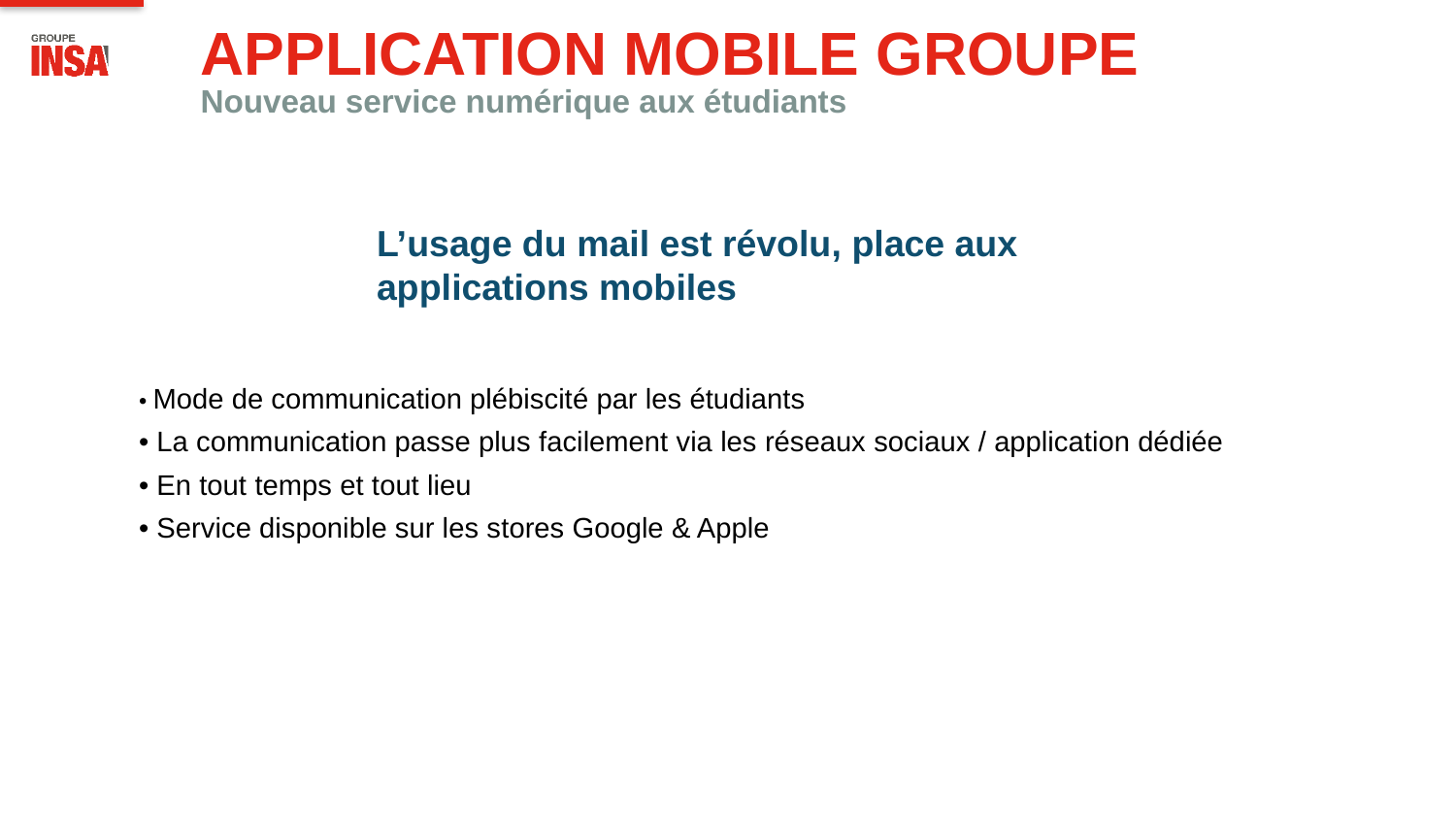

# Application Mobile GROUPE Nouveau service numérique aux étudiants
L’usage du mail est révolu, place aux applications mobiles
• Mode de communication plébiscité par les étudiants
• La communication passe plus facilement via les réseaux sociaux / application dédiée
• En tout temps et tout lieu
• Service disponible sur les stores Google & Apple